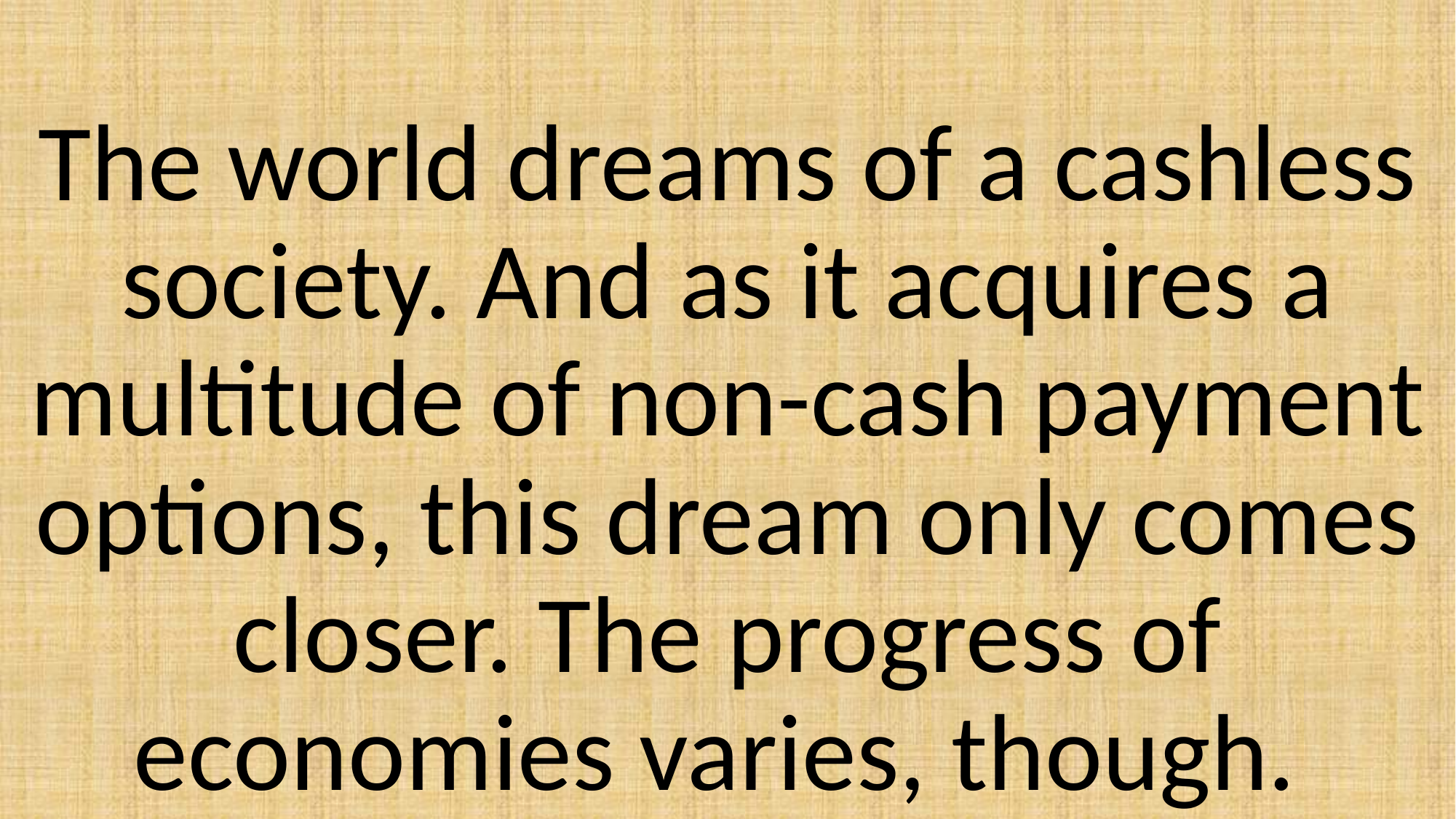

# The world dreams of a cashless society. And as it acquires a multitude of non-cash payment options, this dream only comes closer. The progress of economies varies, though.